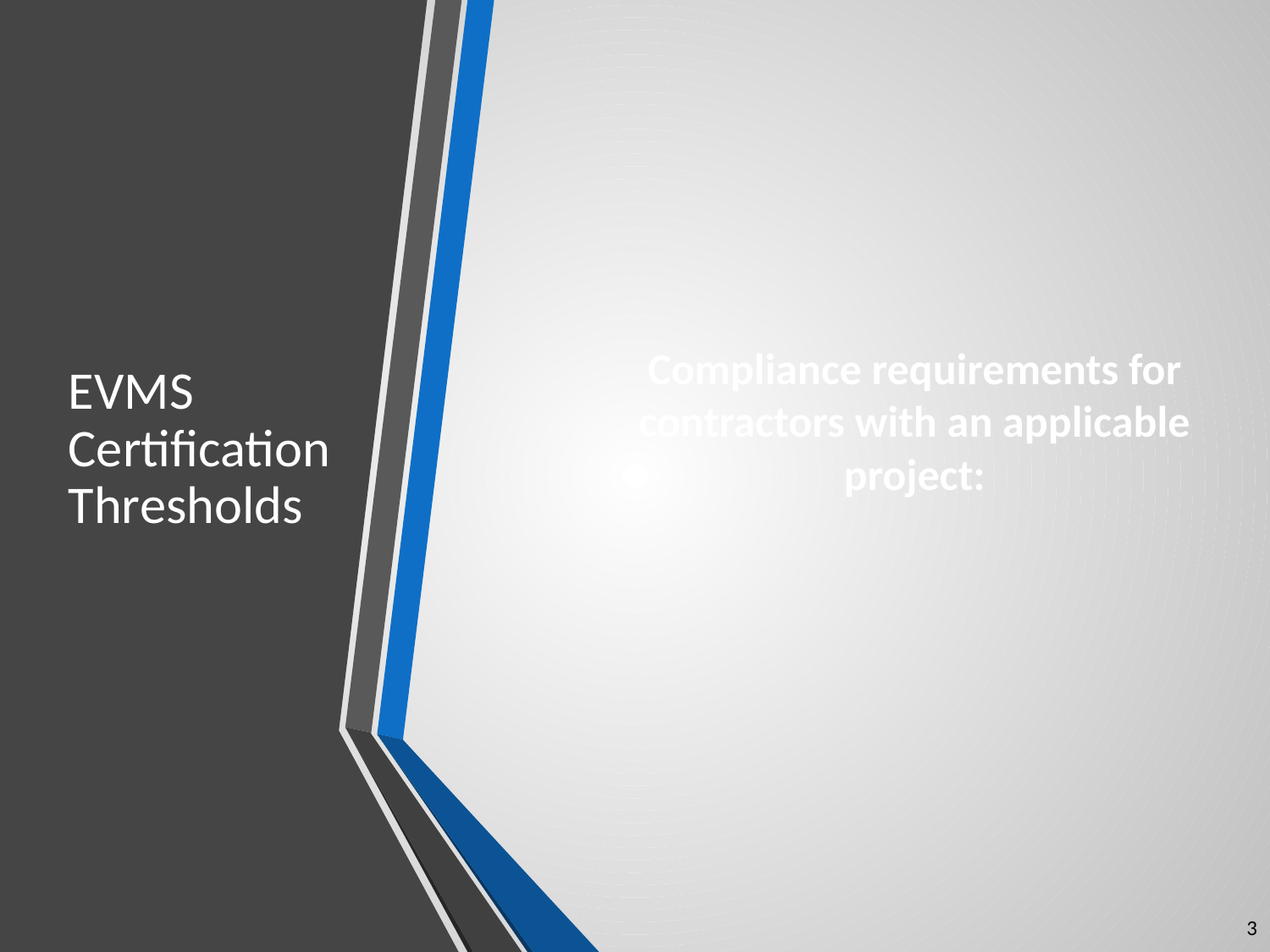

# EVMS Certification Thresholds
Compliance requirements for contractors with an applicable project:

3